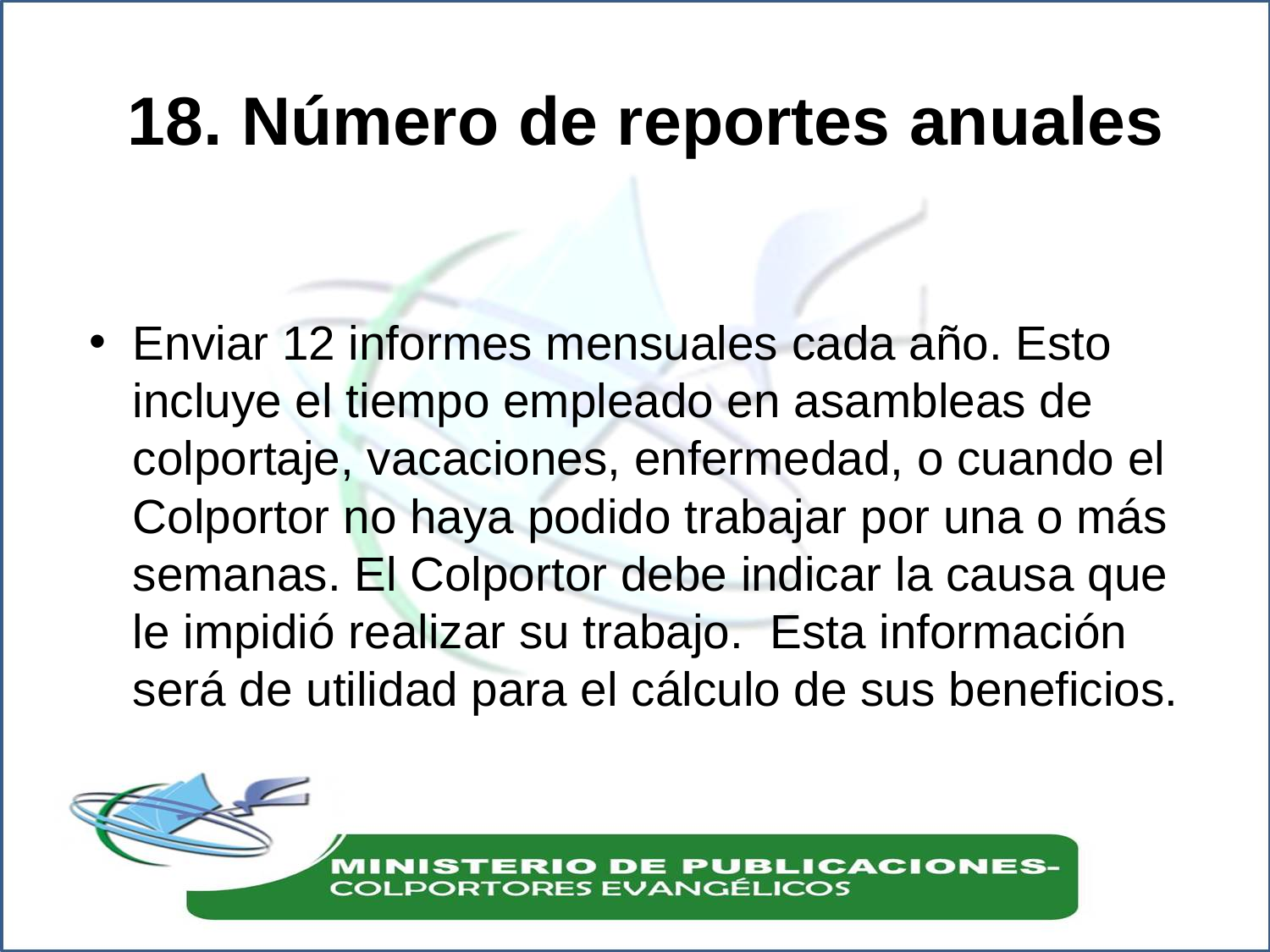

# 18. Número de reportes anuales
Enviar 12 informes mensuales cada año. Esto incluye el tiempo empleado en asambleas de colportaje, vacaciones, enfermedad, o cuando el Colportor no haya podido trabajar por una o más semanas. El Colportor debe indicar la causa que le impidió realizar su trabajo.  Esta información será de utilidad para el cálculo de sus beneficios.